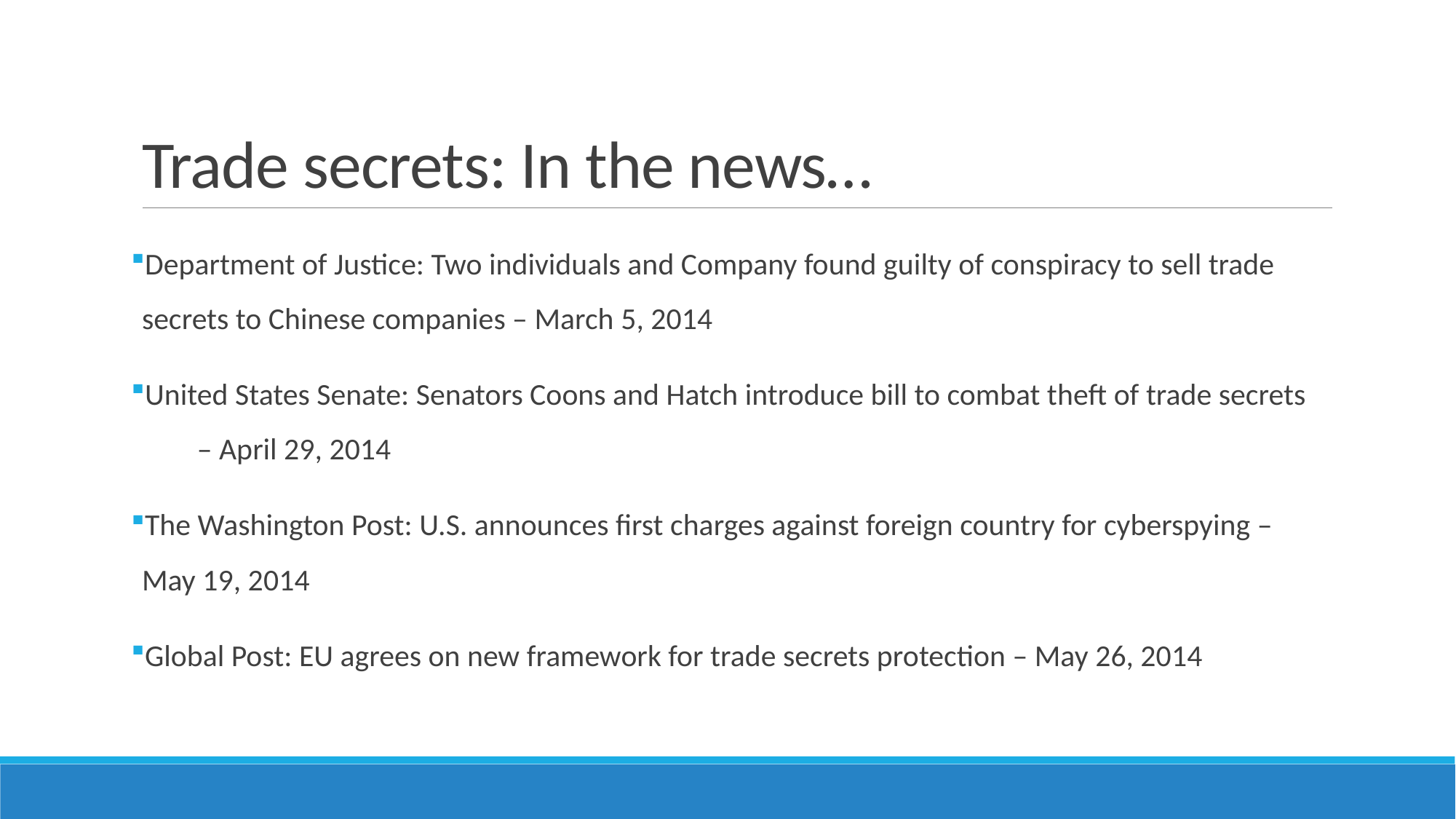

# Trade secrets: In the news…
Department of Justice: Two individuals and Company found guilty of conspiracy to sell trade secrets to Chinese companies – March 5, 2014
United States Senate: Senators Coons and Hatch introduce bill to combat theft of trade secrets            – April 29, 2014
The Washington Post: U.S. announces first charges against foreign country for cyberspying – May 19, 2014
Global Post: EU agrees on new framework for trade secrets protection – May 26, 2014